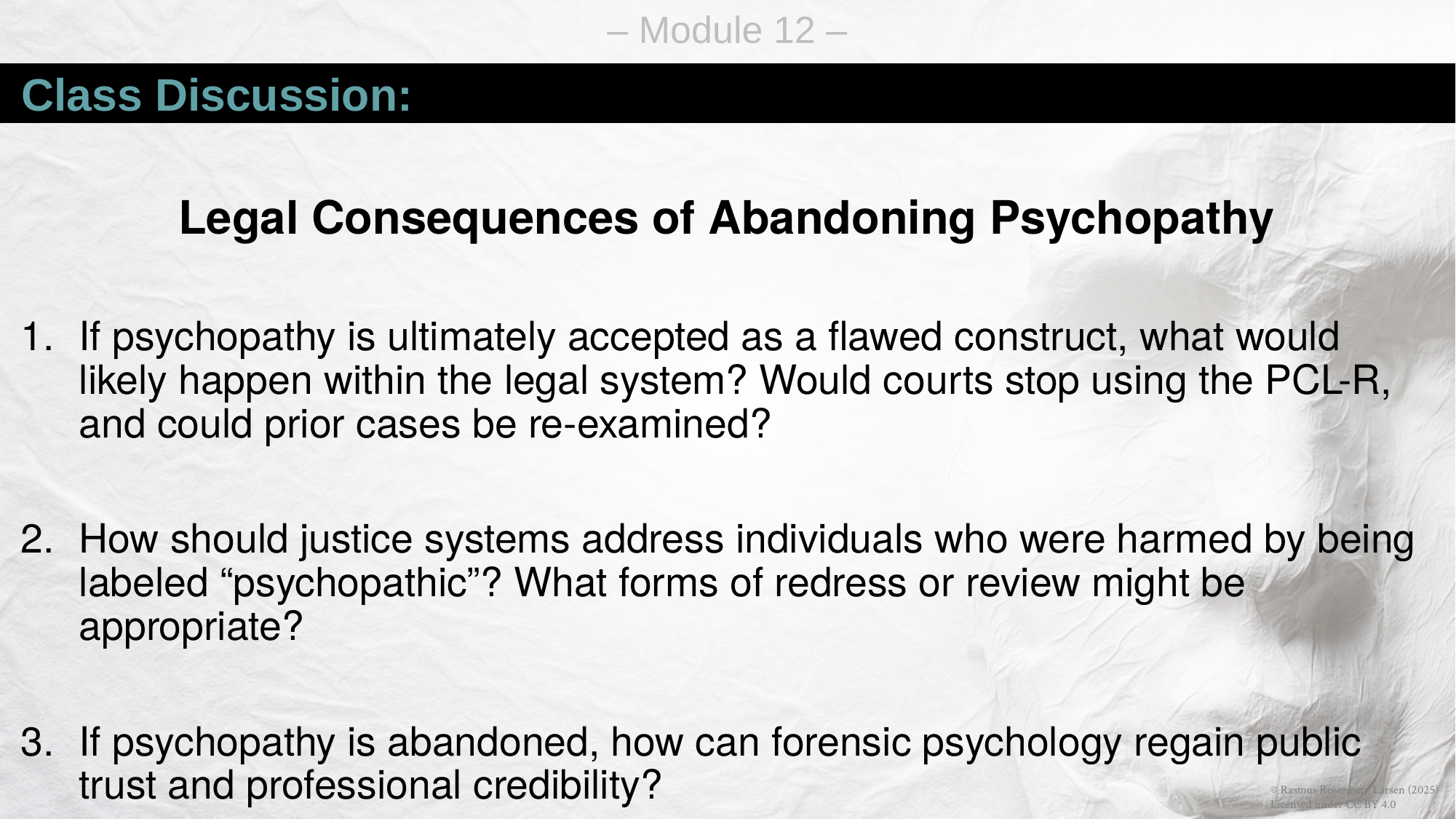

# Class Discussion:

Legal Consequences of Abandoning Psychopathy

If psychopathy is ultimately accepted as a flawed construct, what would likely happen within the legal system? Would courts stop using the PCL-R, and could prior cases be re-examined?

How should justice systems address individuals who were harmed by being labeled “psychopathic”? What forms of redress or review might be appropriate?

If psychopathy is abandoned, how can forensic psychology regain public trust and professional credibility?